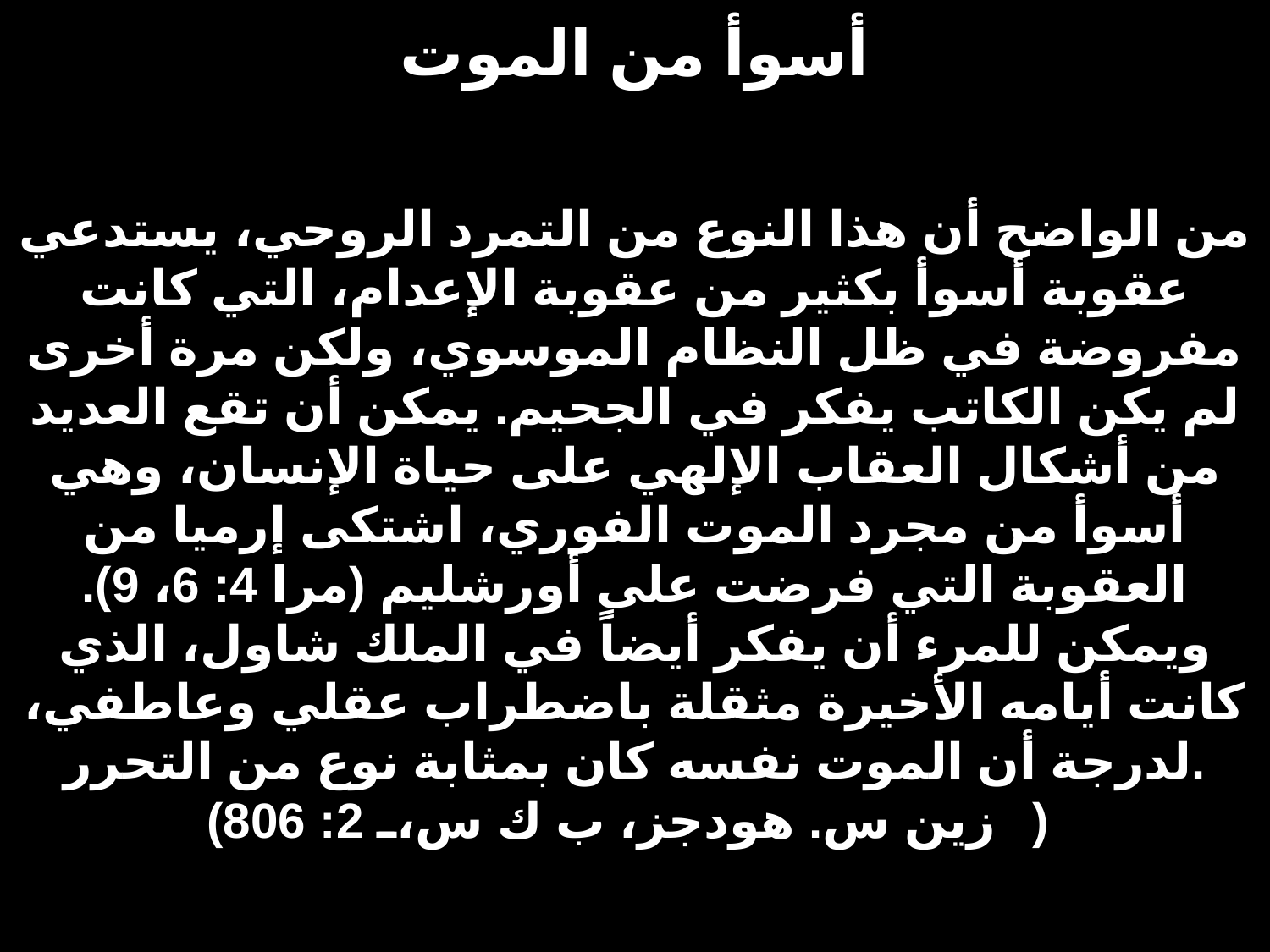

# أسوأ من الموت

من الواضح أن هذا النوع من التمرد الروحي، يستدعي عقوبة أسوأ بكثير من عقوبة الإعدام، التي كانت مفروضة في ظل النظام الموسوي، ولكن مرة أخرى لم يكن الكاتب يفكر في الجحيم. يمكن أن تقع العديد من أشكال العقاب الإلهي على حياة الإنسان، وهي أسوأ من مجرد الموت الفوري، اشتكى إرميا من العقوبة التي فرضت على أورشليم (مرا 4: 6، 9). ويمكن للمرء أن يفكر أيضاً في الملك شاول، الذي كانت أيامه الأخيرة مثقلة باضطراب عقلي وعاطفي، لدرجة أن الموت نفسه كان بمثابة نوع من التحرر.
(زين س. هودجز، ب ك س، 2: 806)